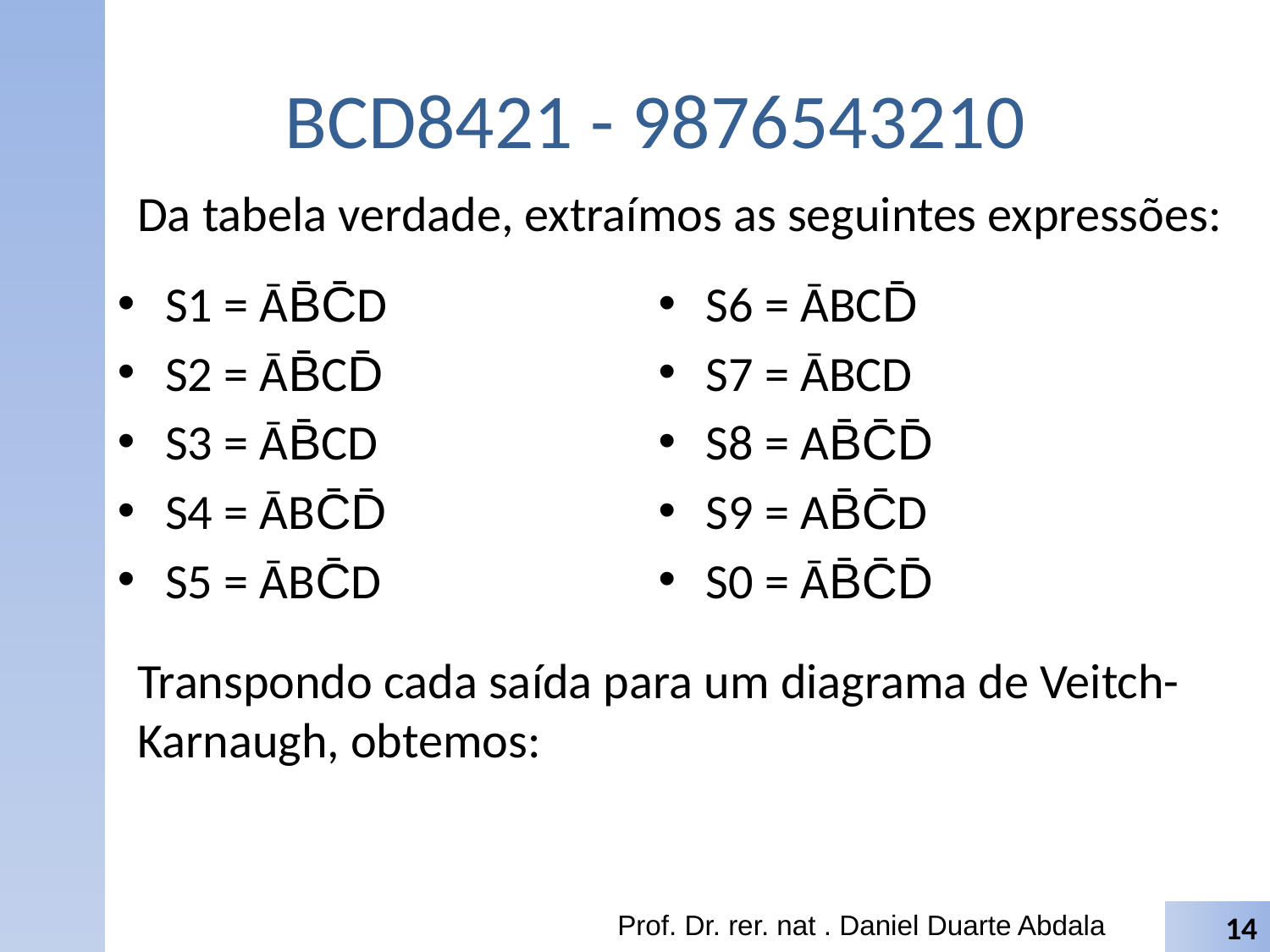

# BCD8421 - 9876543210
Da tabela verdade, extraímos as seguintes expressões:
S1 = ĀB̄C̄D
S2 = ĀB̄CD̄
S3 = ĀB̄CD
S4 = ĀBC̄D̄
S5 = ĀBC̄D
S6 = ĀBCD̄
S7 = ĀBCD
S8 = AB̄C̄D̄
S9 = AB̄C̄D
S0 = ĀB̄C̄D̄
Transpondo cada saída para um diagrama de Veitch-Karnaugh, obtemos:
Prof. Dr. rer. nat . Daniel Duarte Abdala
14